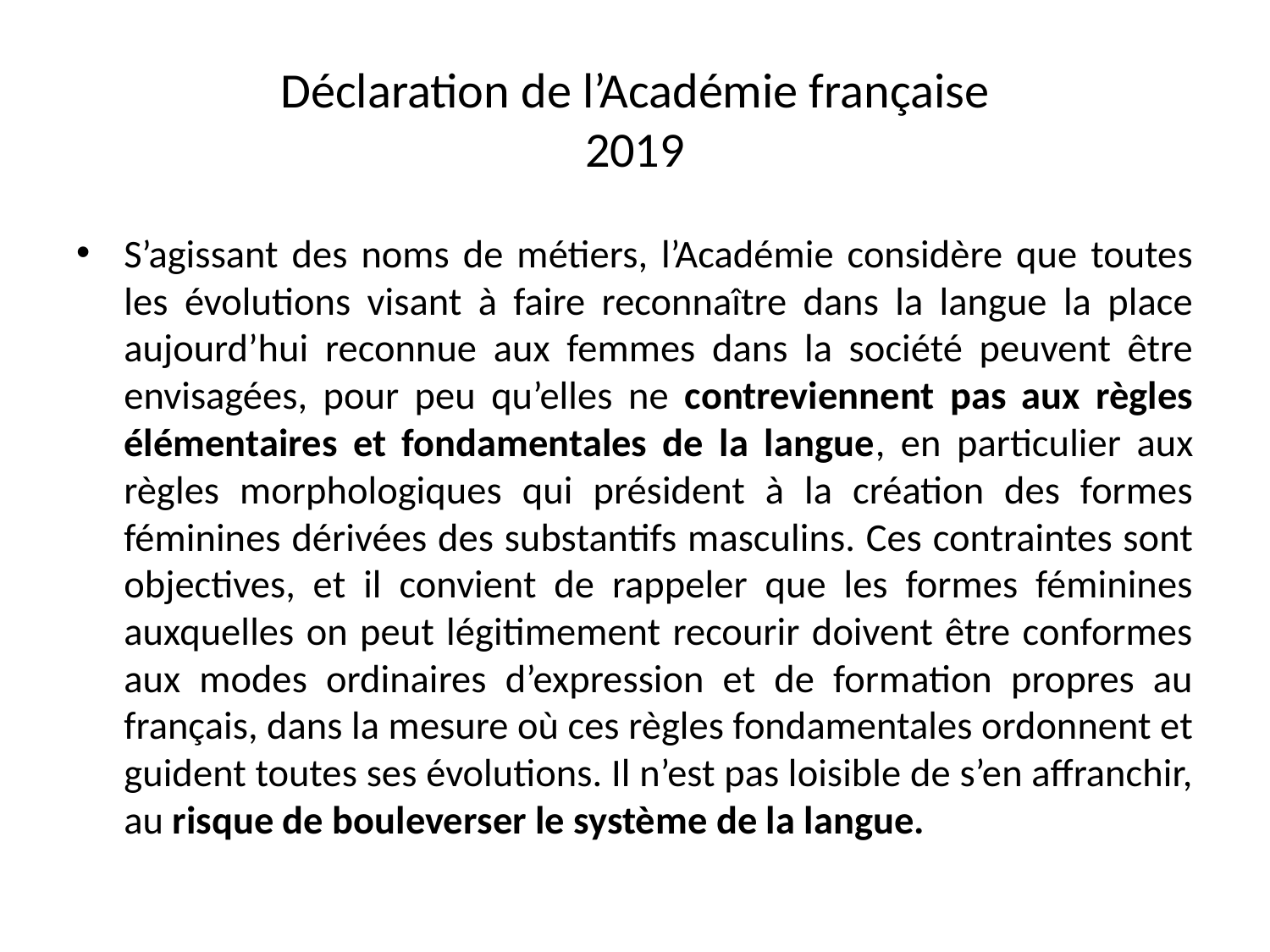

# Déclaration de l’Académie française 2019
S’agissant des noms de métiers, l’Académie considère que toutes les évolutions visant à faire reconnaître dans la langue la place aujourd’hui reconnue aux femmes dans la société peuvent être envisagées, pour peu qu’elles ne contreviennent pas aux règles élémentaires et fondamentales de la langue, en particulier aux règles morphologiques qui président à la création des formes féminines dérivées des substantifs masculins. Ces contraintes sont objectives, et il convient de rappeler que les formes féminines auxquelles on peut légitimement recourir doivent être conformes aux modes ordinaires d’expression et de formation propres au français, dans la mesure où ces règles fondamentales ordonnent et guident toutes ses évolutions. Il n’est pas loisible de s’en affranchir, au risque de bouleverser le système de la langue.